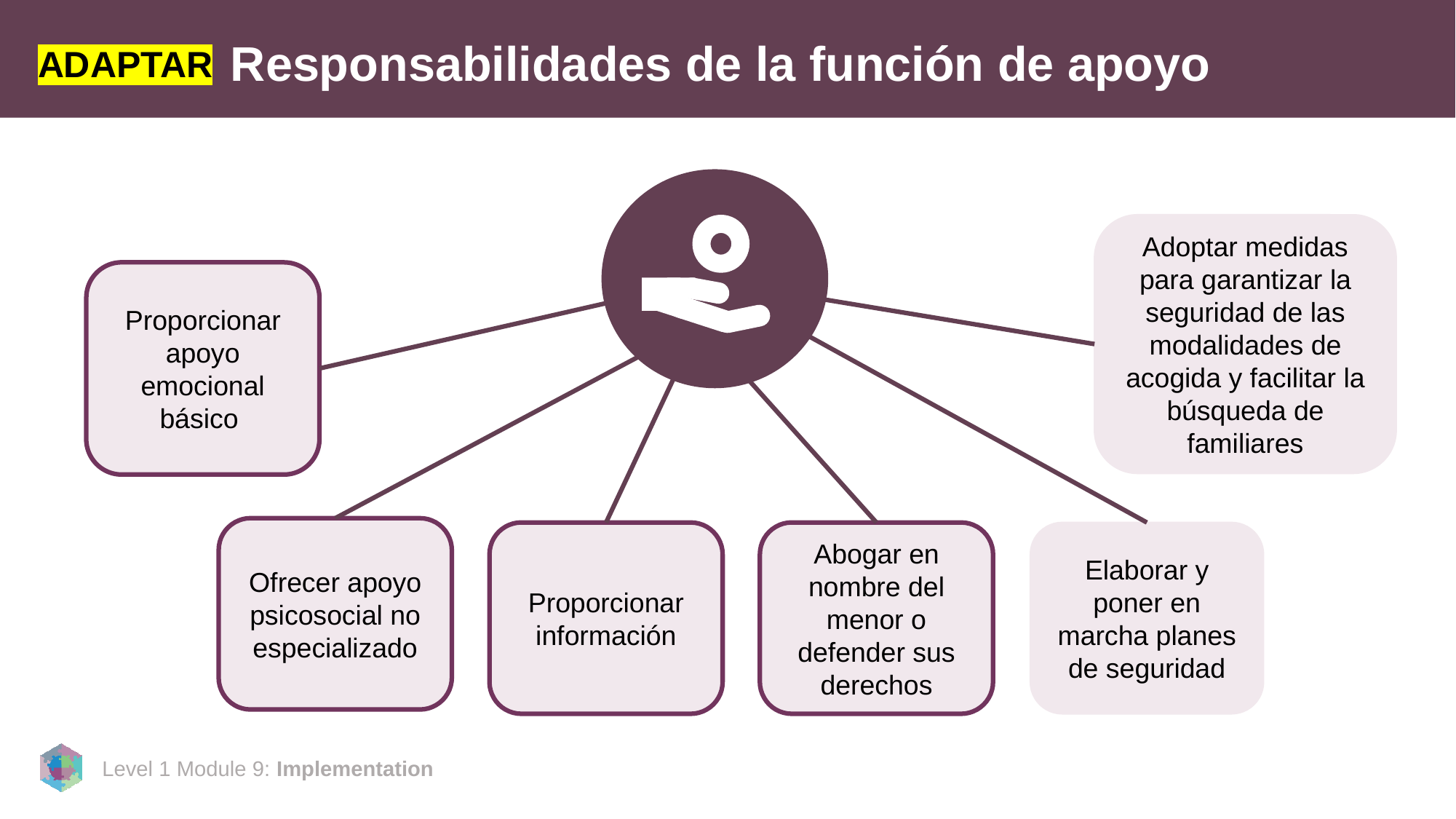

ADAPTAR
# Responsabilidades de la función de apoyo

Adoptar medidas para garantizar la seguridad de las modalidades de acogida y facilitar la búsqueda de familiares
Proporcionar apoyo emocional básico
Ofrecer apoyo psicosocial no especializado
Proporcionar información
Abogar en nombre del menor o defender sus derechos
Elaborar y poner en marcha planes de seguridad